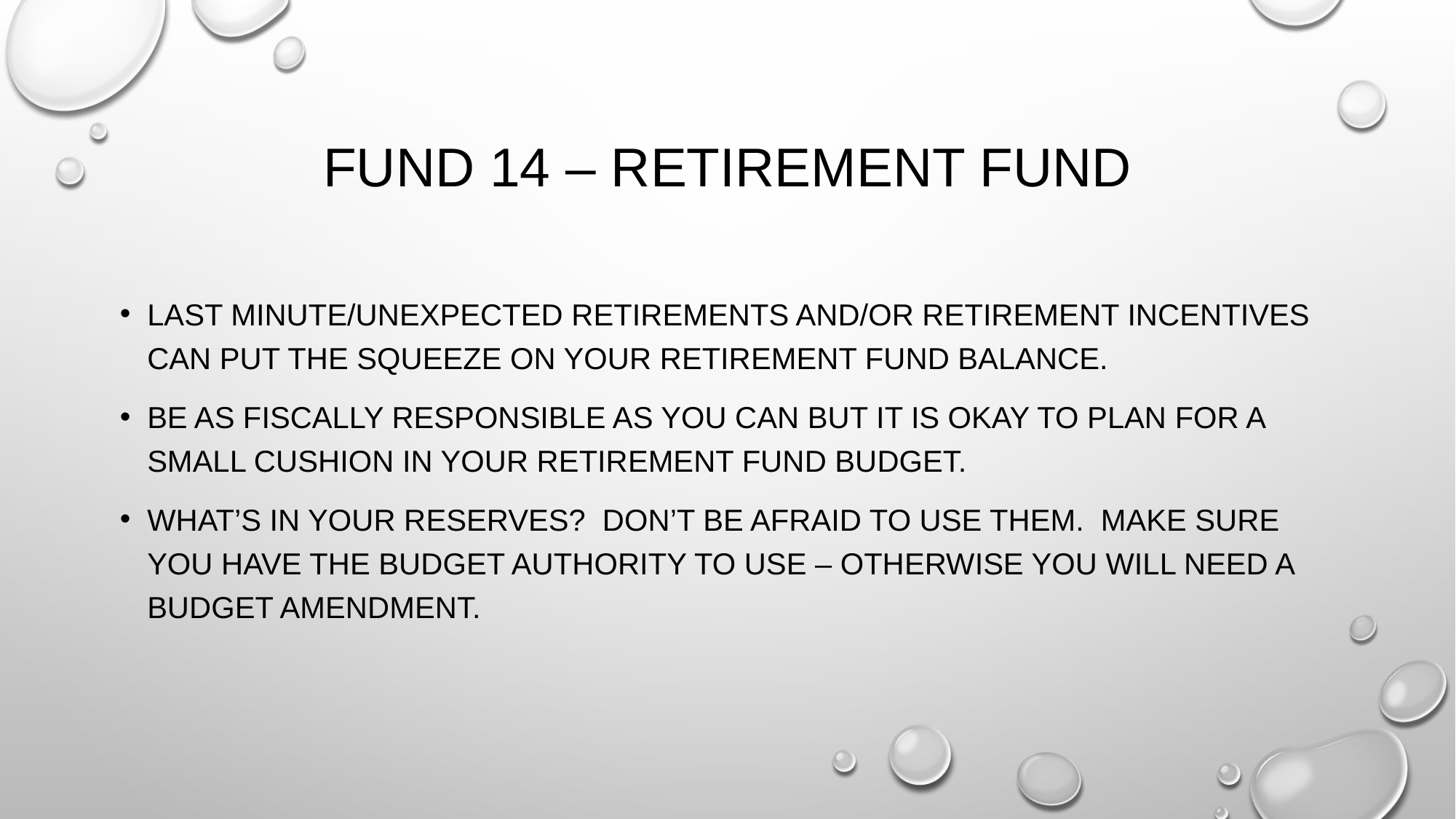

# Fund 14 – Retirement Fund
Last minute/unexpected retirements and/or retirement incentives can put the squeeze on your retirement fund balance.
Be as fiscally responsible as you can but it is okay to plan for a small cushion in your retirement fund budget.
what’s in your reserves?  Don’t be afraid to use them.  Make sure you have the budget authority to use – otherwise you will need a budget amendment.